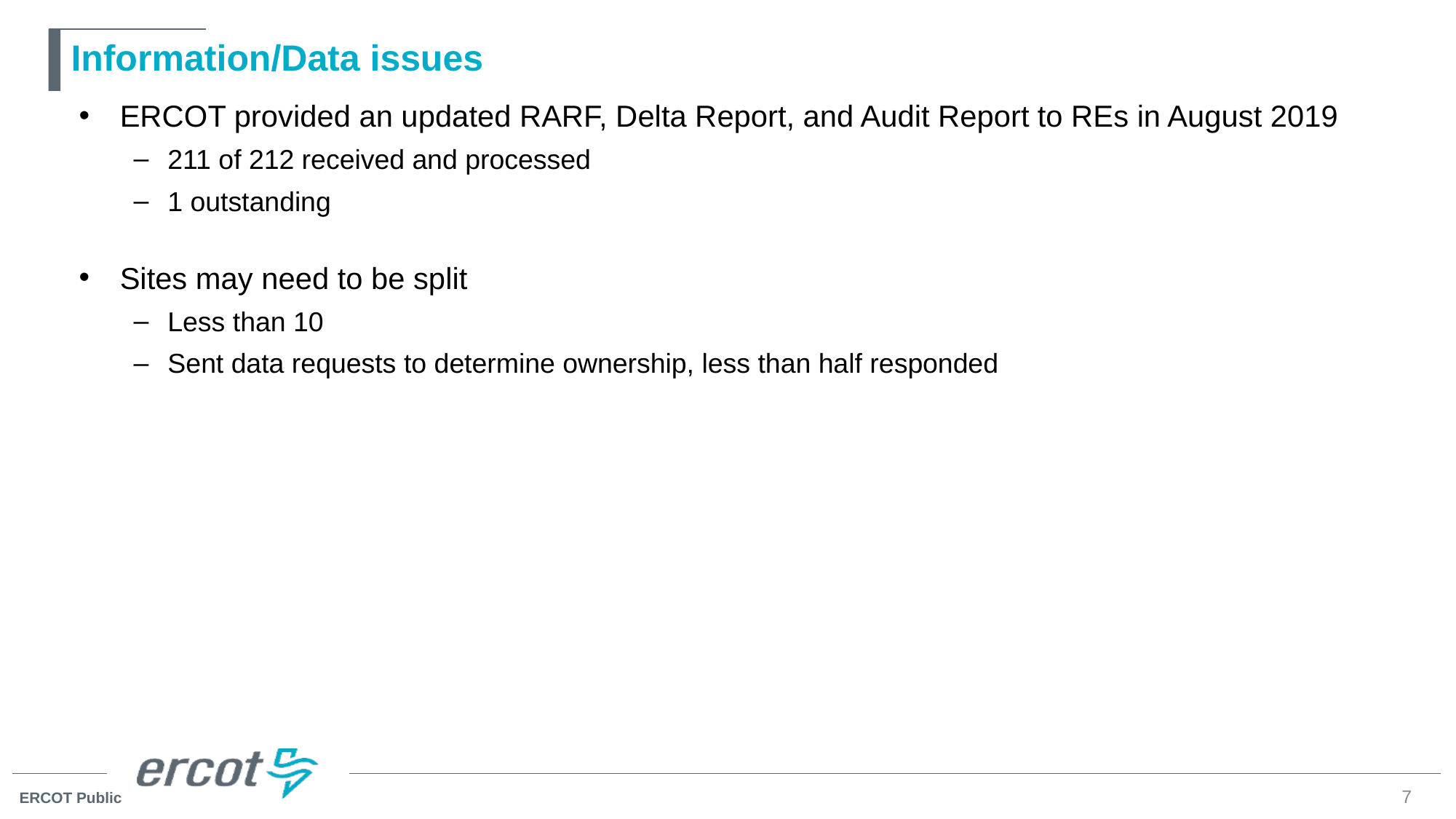

# Information/Data issues
ERCOT provided an updated RARF, Delta Report, and Audit Report to REs in August 2019
211 of 212 received and processed
1 outstanding
Sites may need to be split
Less than 10
Sent data requests to determine ownership, less than half responded

7